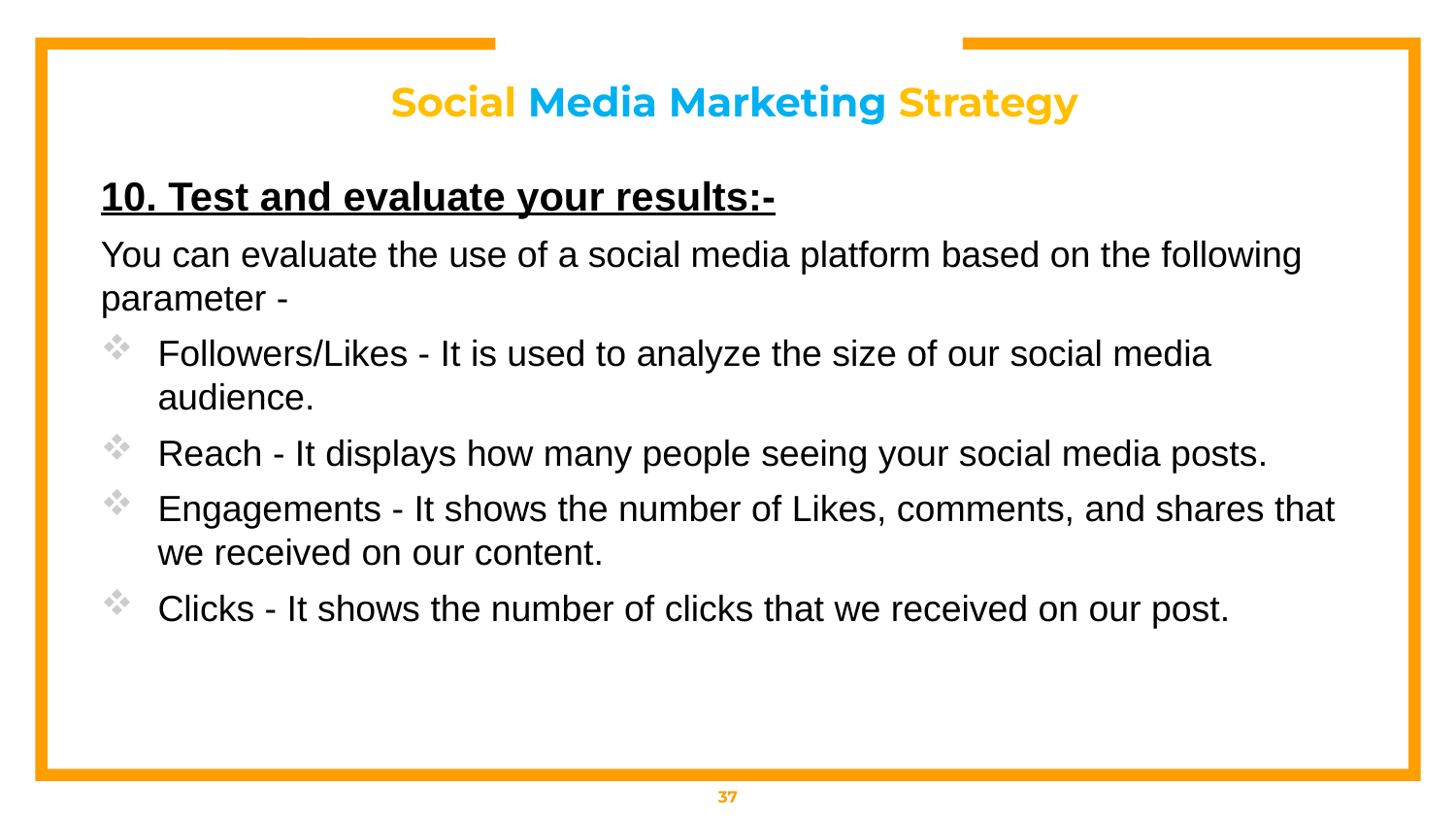

# Social Media Marketing Strategy
10. Test and evaluate your results:-
You can evaluate the use of a social media platform based on the following parameter -
Followers/Likes - It is used to analyze the size of our social media audience.
Reach - It displays how many people seeing your social media posts.
Engagements - It shows the number of Likes, comments, and shares that we received on our content.
Clicks - It shows the number of clicks that we received on our post.

37